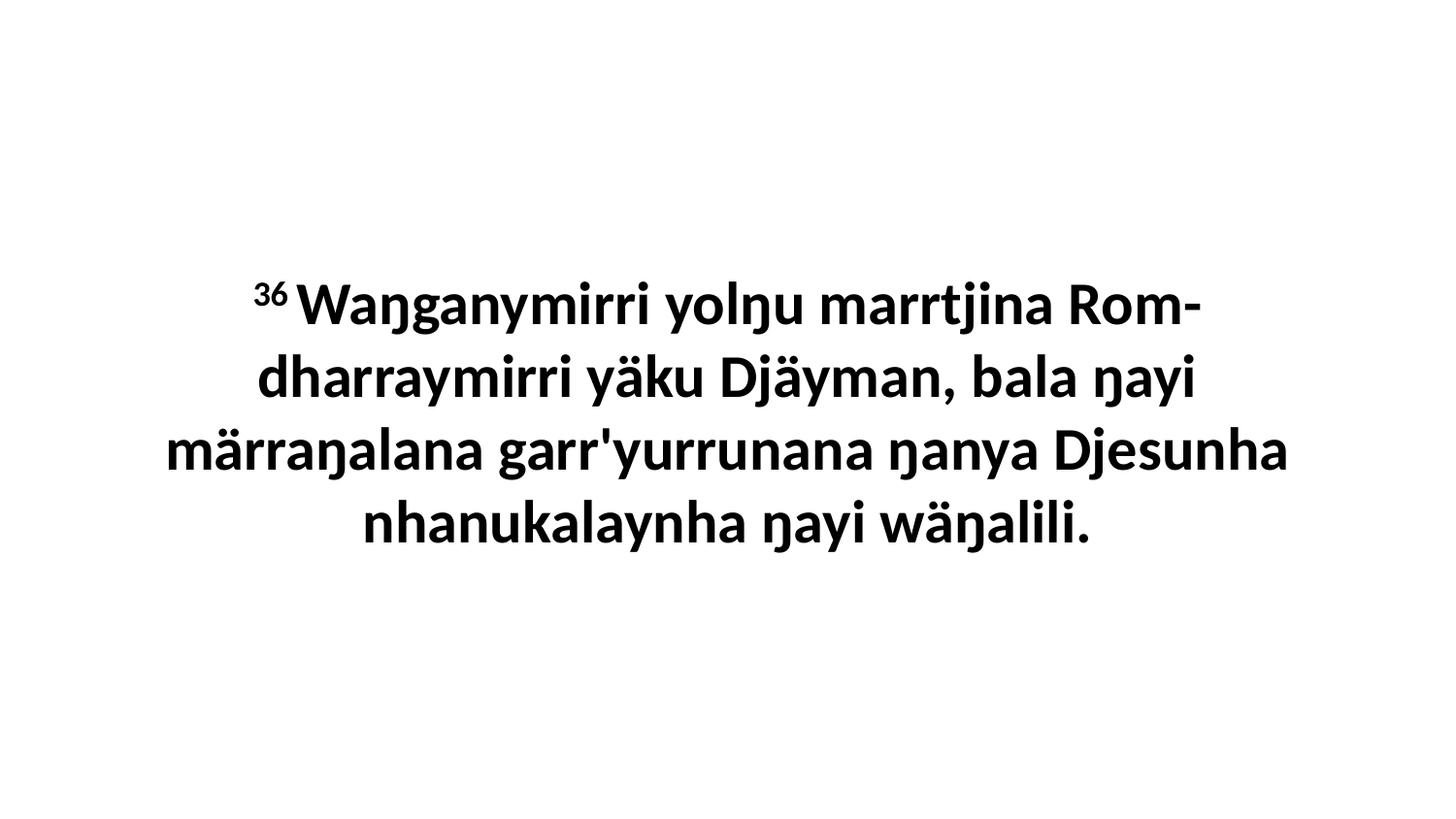

36 Waŋganymirri yolŋu marrtjina Rom-dharraymirri yäku Djäyman, bala ŋayi märraŋalana garr'yurrunana ŋanya Djesunha nhanukalaynha ŋayi wäŋalili.